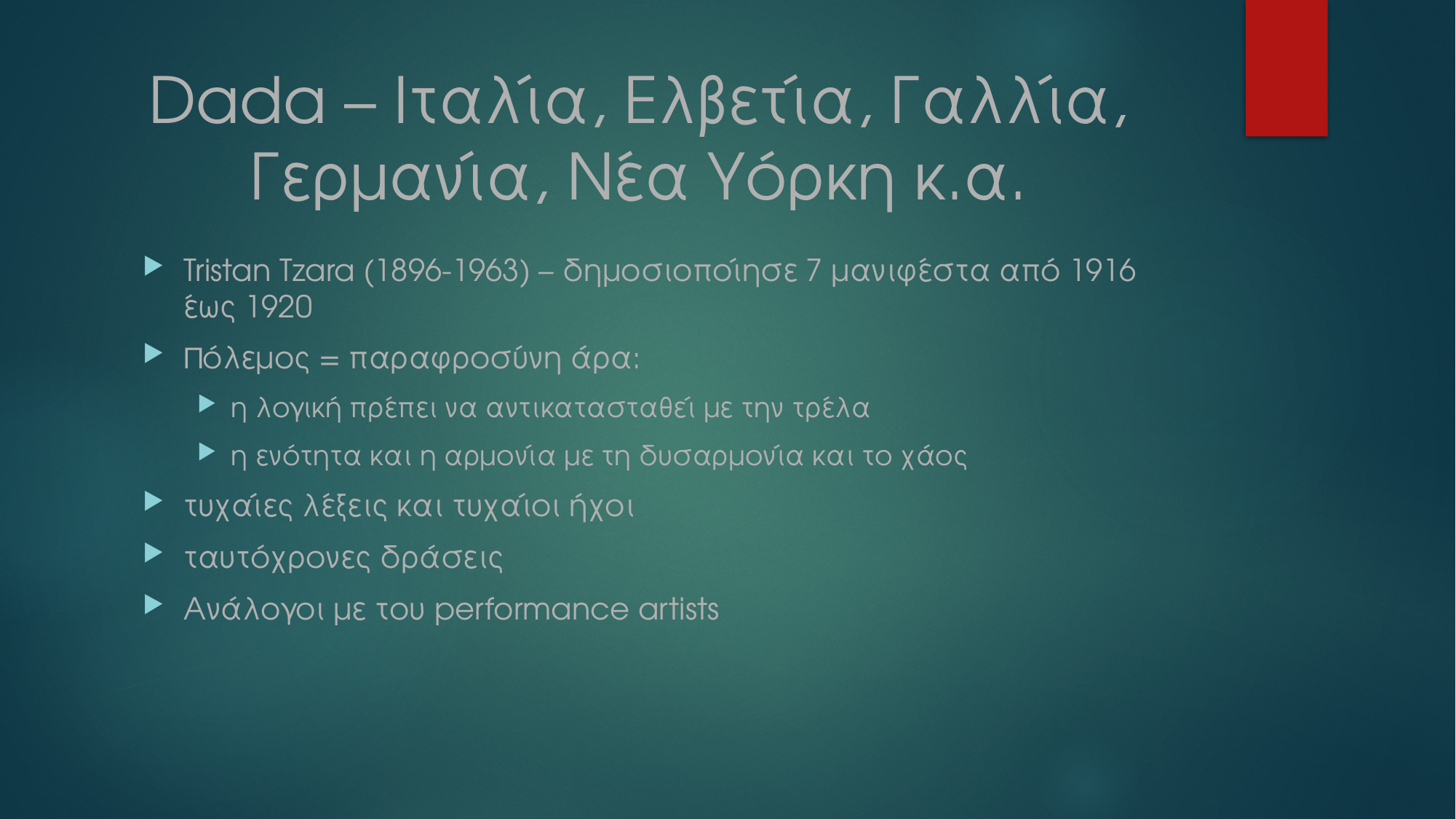

# Dada – Ιταλία, Ελβετία, Γαλλία, Γερμανία, Νέα Υόρκη κ.α.
Tristan Tzara (1896-1963) – δημοσιοποίησε 7 μανιφέστα από 1916 έως 1920
Πόλεμος = παραφροσύνη άρα:
η λογική πρέπει να αντικατασταθεί με την τρέλα
η ενότητα και η αρμονία με τη δυσαρμονία και το χάος
τυχαίες λέξεις και τυχαίοι ήχοι
ταυτόχρονες δράσεις
Ανάλογοι με του performance artists